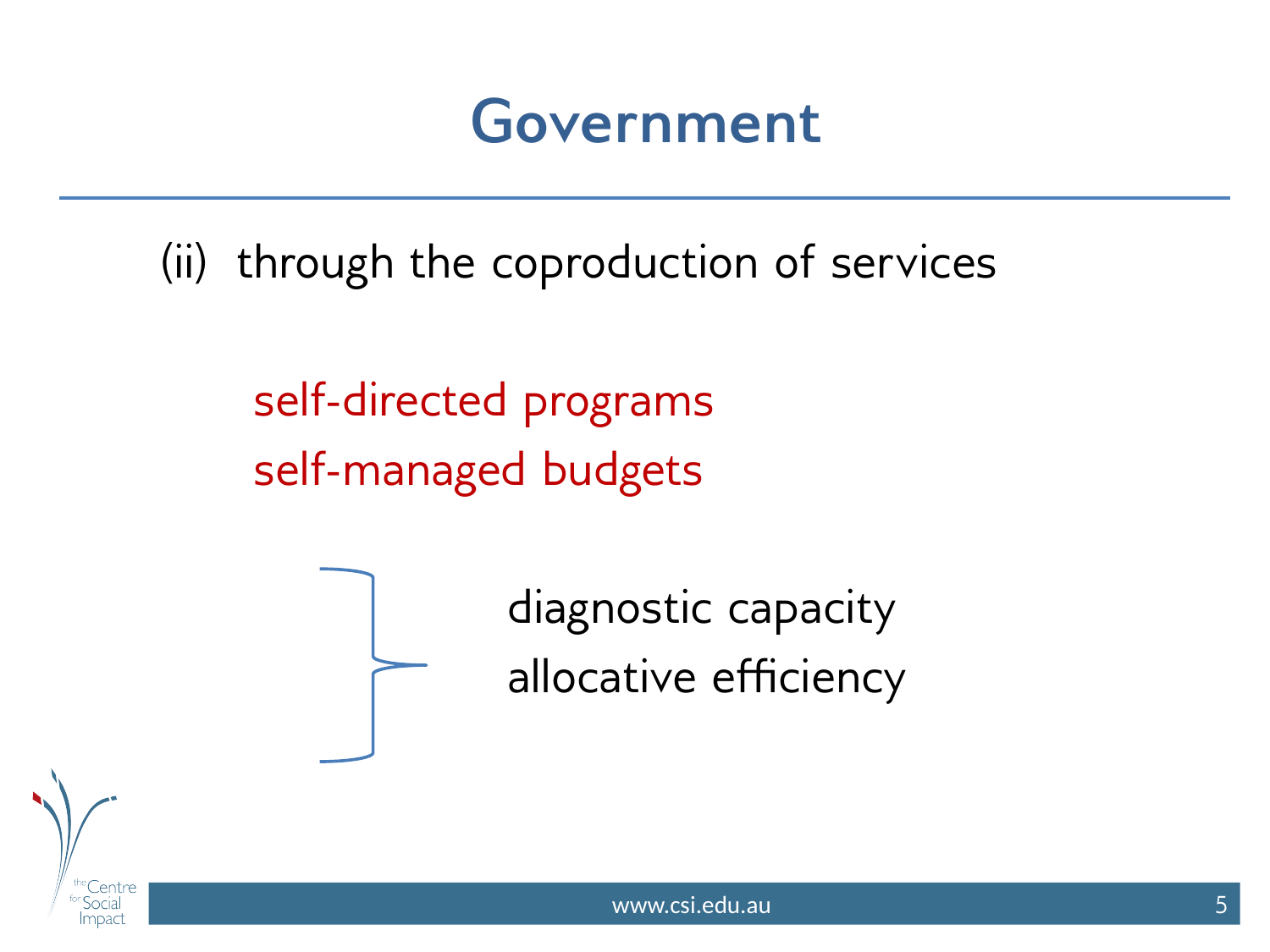

# Government
(ii)	through the coproduction of services

	   self-directed programs
	   self-managed budgets

			   diagnostic capacity
			   allocative efficiency